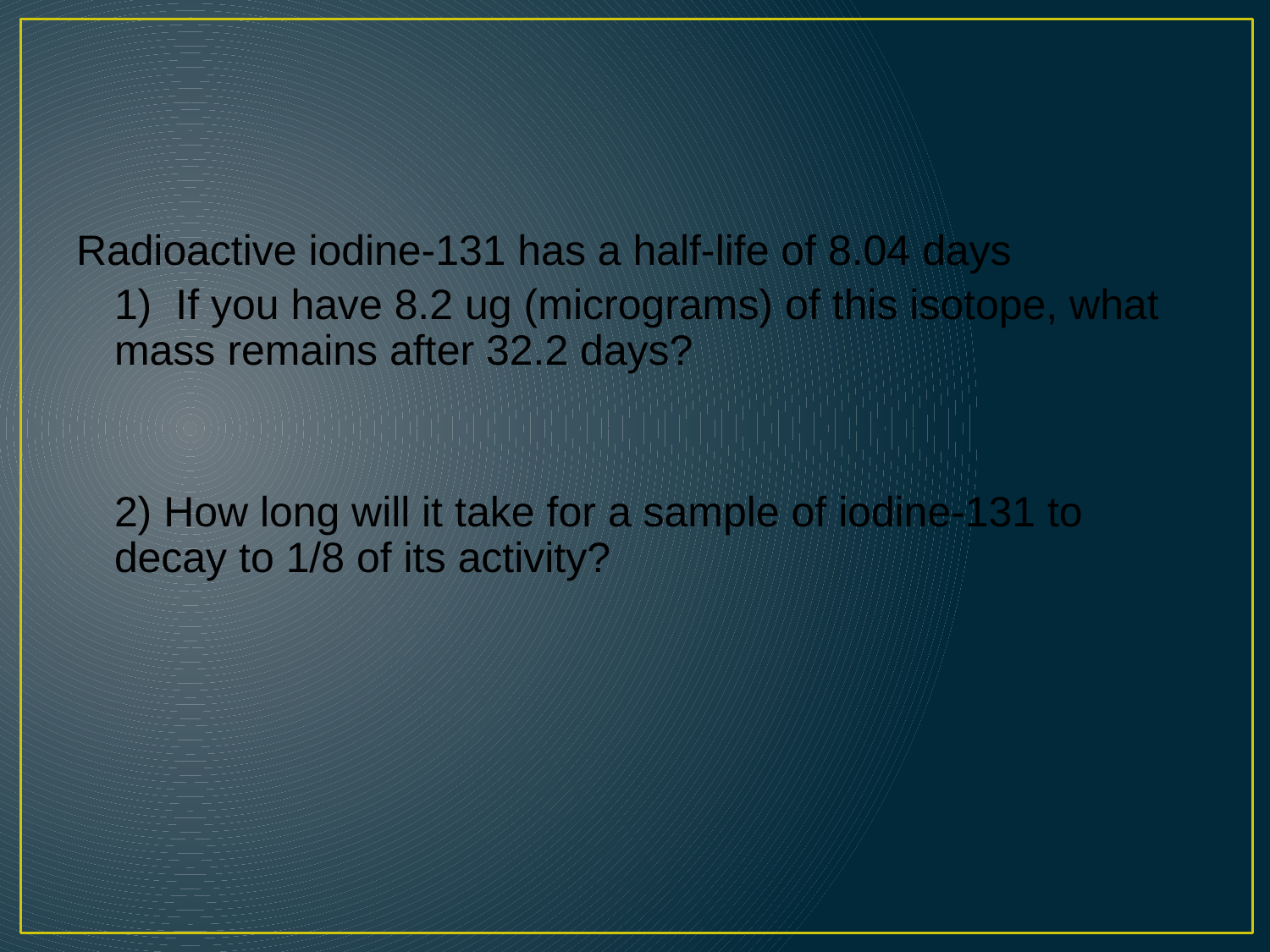

#
Radioactive iodine-131 has a half-life of 8.04 days
	1)  If you have 8.2 ug (micrograms) of this isotope, what mass remains after 32.2 days?

	2) How long will it take for a sample of iodine-131 to decay to 1/8 of its activity?